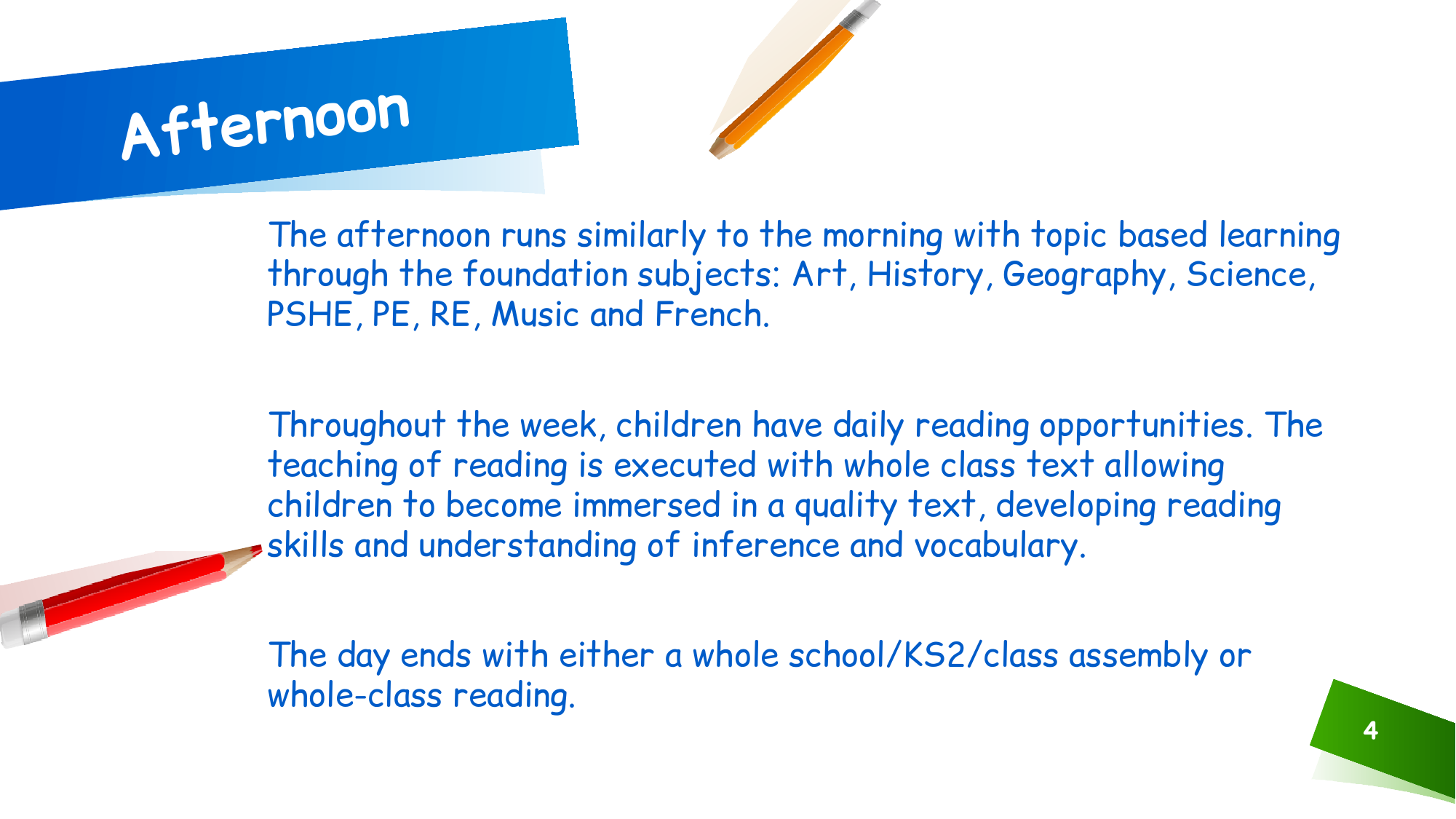

# Afternoon
The afternoon runs similarly to the morning with topic based learning through the foundation subjects: Art, History, Geography, Science, PSHE, PE, RE, Music and French.

Throughout the week, children have daily reading opportunities. The teaching of reading is executed with whole class text allowing children to become immersed in a quality text, developing reading skills and understanding of inference and vocabulary.

The day ends with either a whole school/KS2/class assembly or whole-class reading.

4